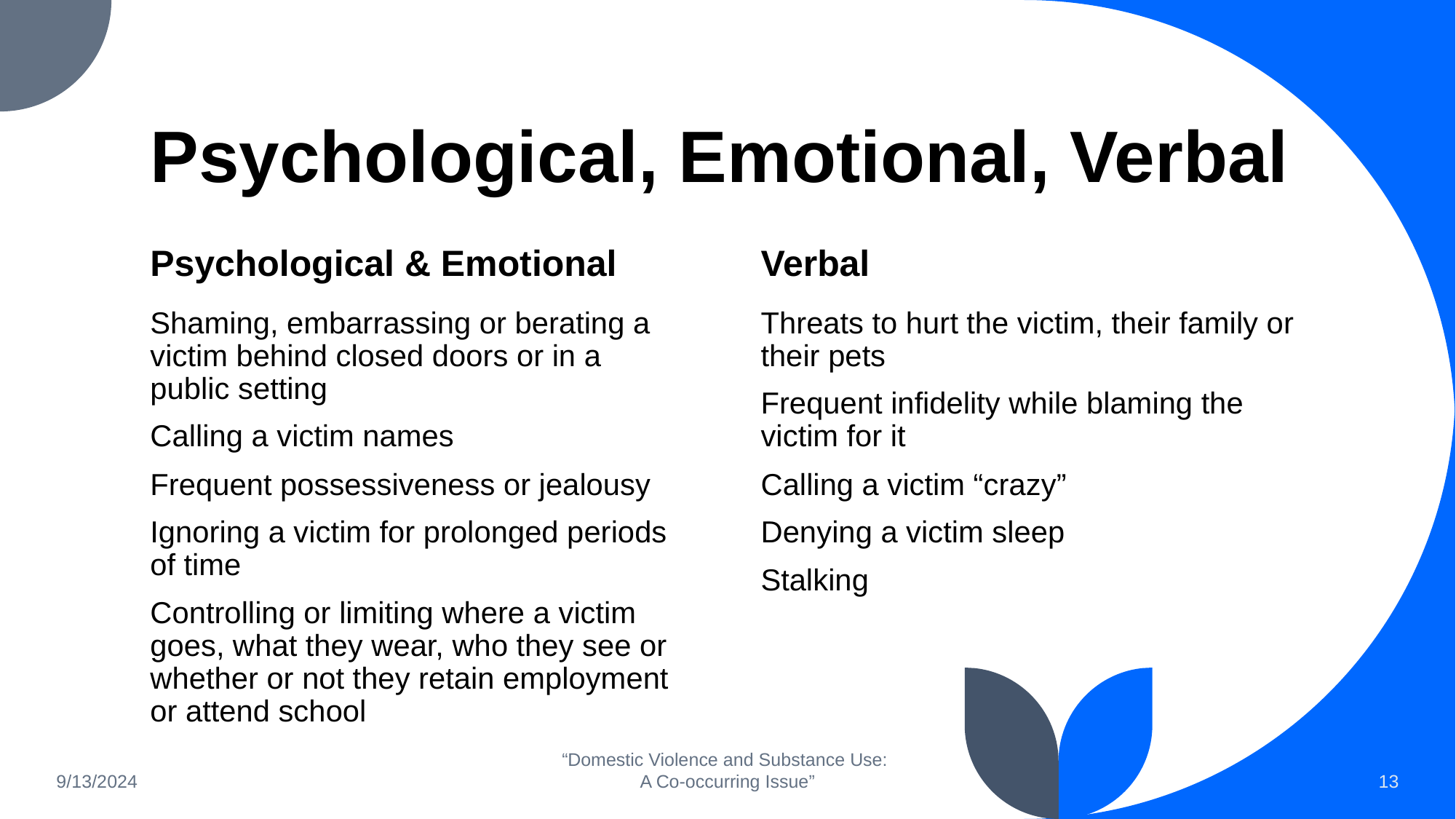

# Psychological, Emotional, Verbal
Psychological & Emotional
Verbal
Shaming, embarrassing or berating a victim behind closed doors or in a public setting
Calling a victim names
Frequent possessiveness or jealousy
Ignoring a victim for prolonged periods of time
Controlling or limiting where a victim goes, what they wear, who they see or whether or not they retain employment or attend school

Threats to hurt the victim, their family or their pets
Frequent infidelity while blaming the victim for it
Calling a victim “crazy”
Denying a victim sleep
Stalking

9/13/2024
“Domestic Violence and Substance Use:
A Co-occurring Issue”

13